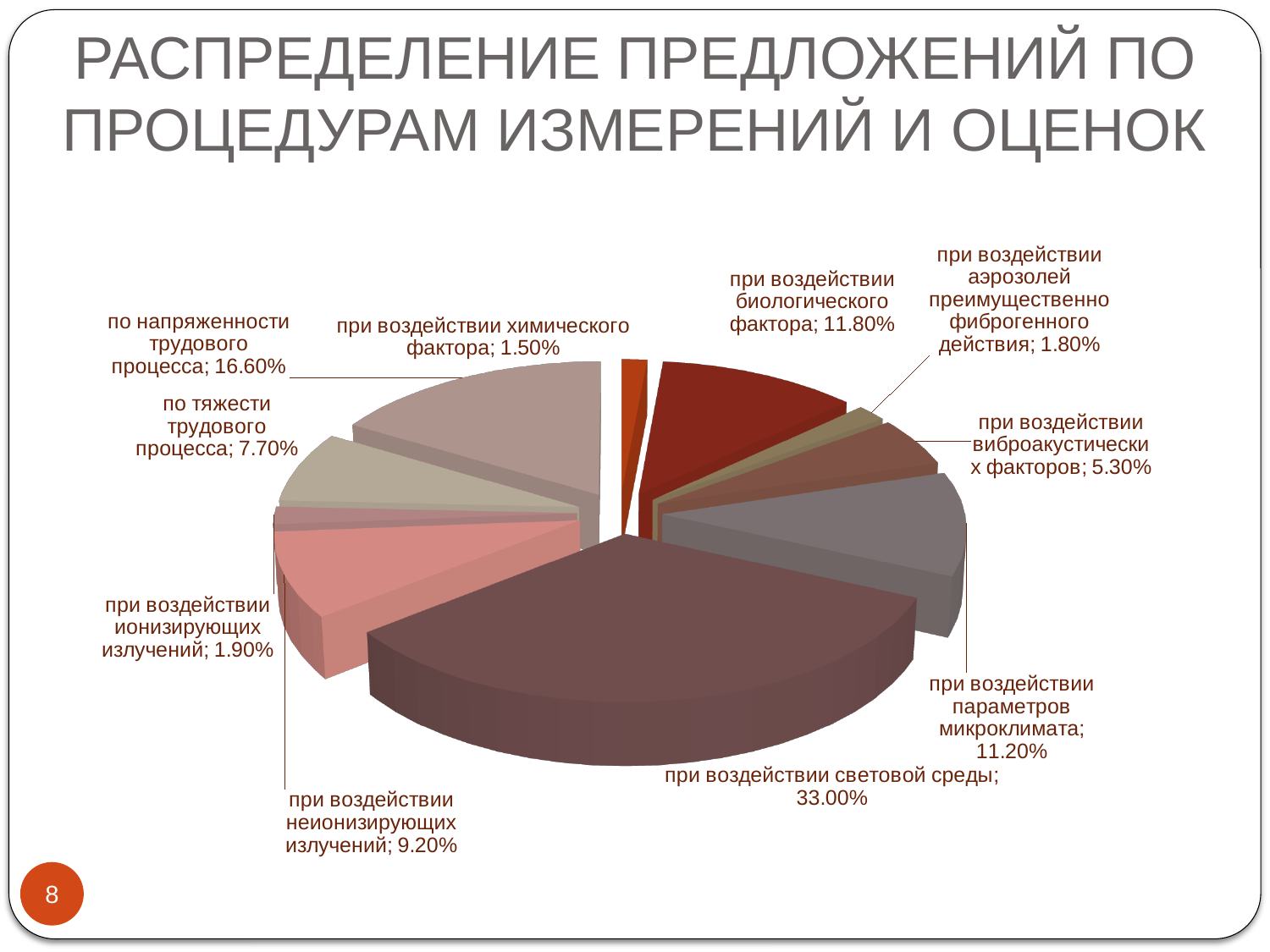

# РАСПРЕДЕЛЕНИЕ ПРЕДЛОЖЕНИЙ ПО ПРОЦЕДУРАМ ИЗМЕРЕНИЙ И ОЦЕНОК

[unsupported chart]

8